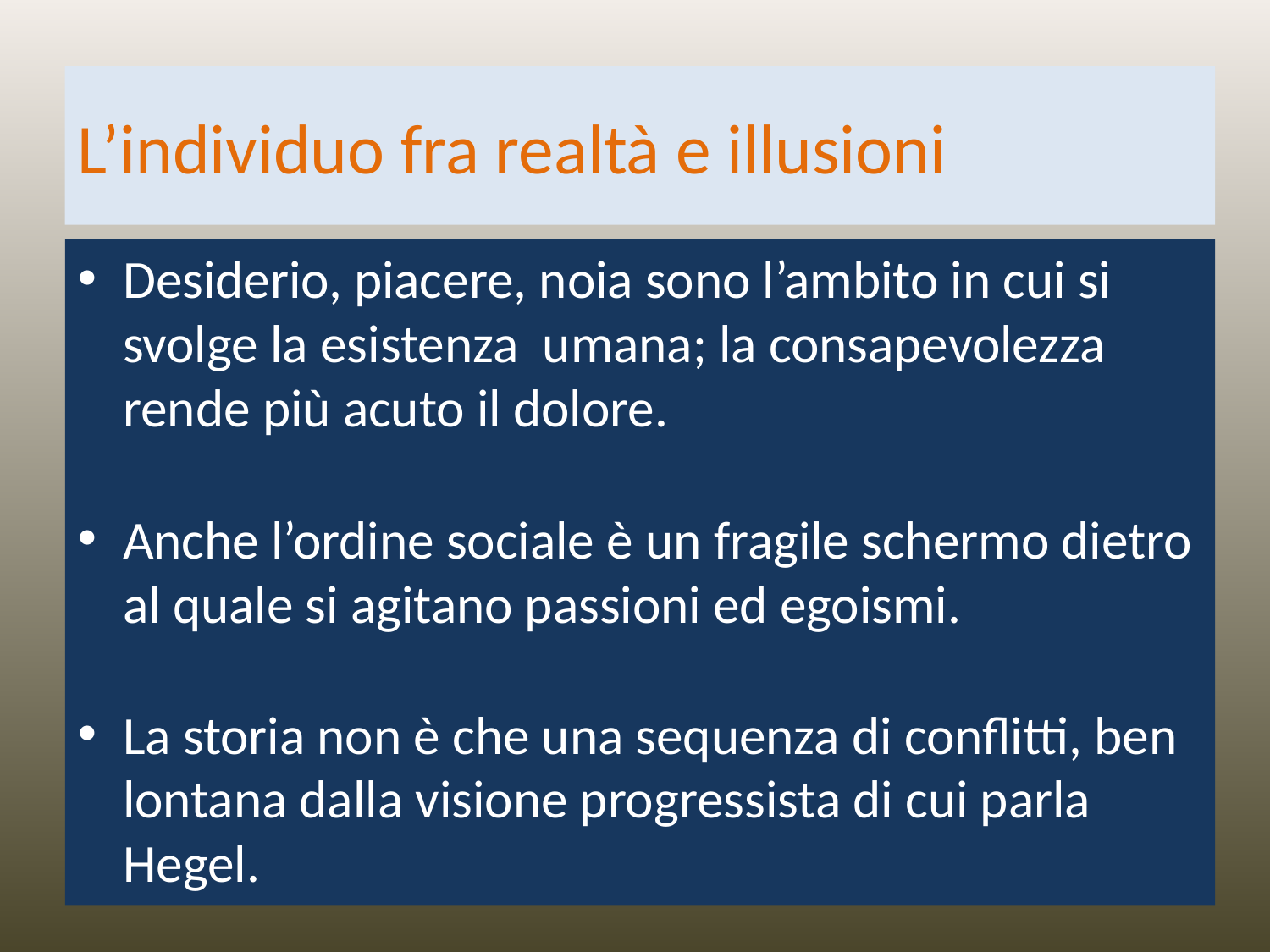

# L’individuo fra realtà e illusioni
Desiderio, piacere, noia sono l’ambito in cui si svolge la esistenza  umana; la consapevolezza rende più acuto il dolore.

Anche l’ordine sociale è un fragile schermo dietro al quale si agitano passioni ed egoismi.

La storia non è che una sequenza di conflitti, ben lontana dalla visione progressista di cui parla Hegel.